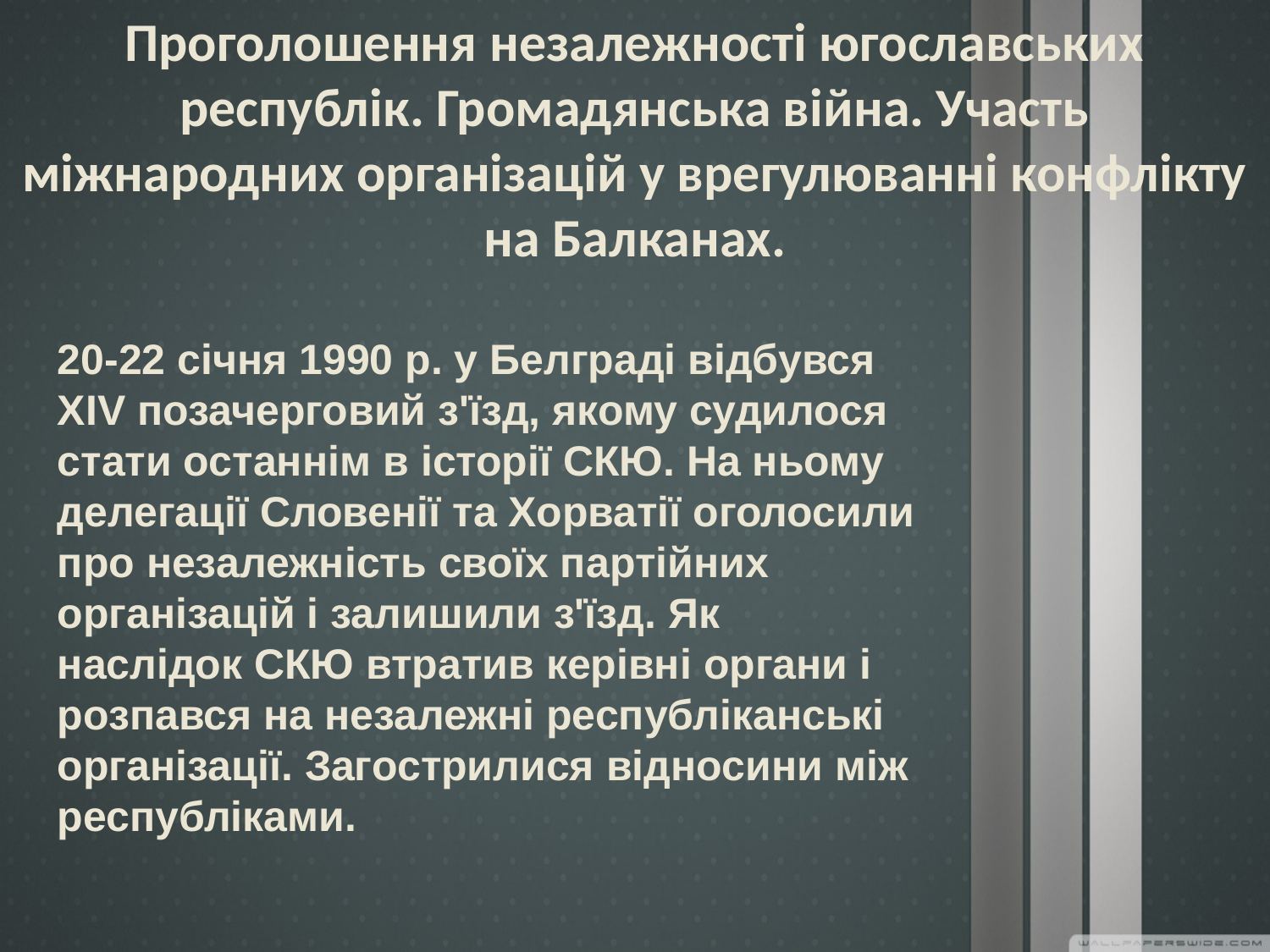

Проголошення незалежності югославських республік. Громадянська війна. Участь міжнародних організацій у врегулюванні конфлікту на Балканах.
20-22 січня 1990 р. у Белграді відбувся XIV позачерговий з'їзд, якому судилося стати останнім в історії СКЮ. На ньому делегації Словенії та Хорватії оголосили про незалежність своїх партійних організацій і залишили з'їзд. Як наслідок СКЮ втратив керівні органи і розпався на незалежні республіканські організації. Загострилися відносини між республіками.